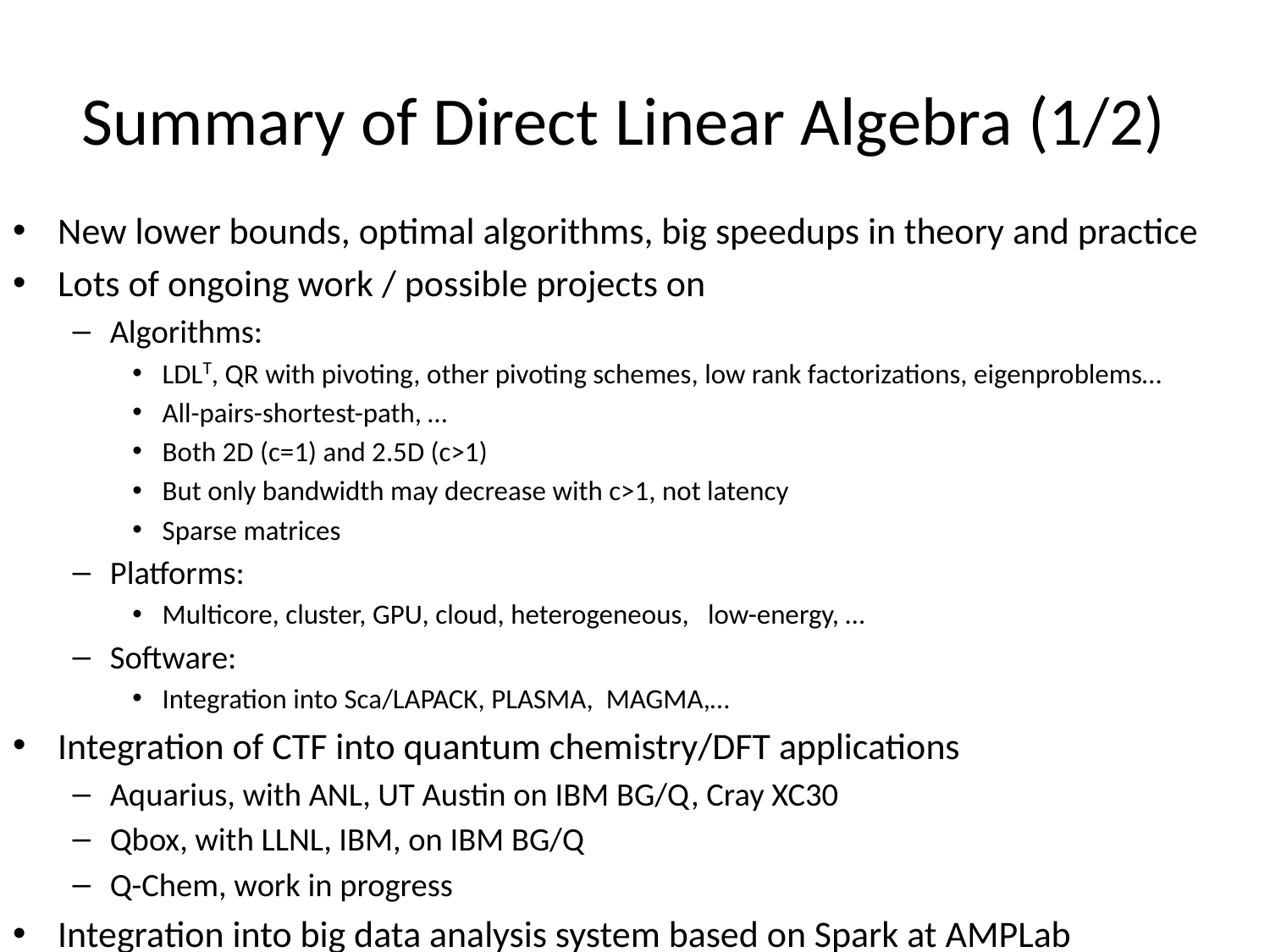

# Summary of Direct Linear Algebra (1/2)
New lower bounds, optimal algorithms, big speedups in theory and practice
Lots of ongoing work / possible projects on
Algorithms:
LDLT, QR with pivoting, other pivoting schemes, low rank factorizations, eigenproblems…
All-pairs-shortest-path, …
Both 2D (c=1) and 2.5D (c>1)
But only bandwidth may decrease with c>1, not latency
Sparse matrices
Platforms:
Multicore, cluster, GPU, cloud, heterogeneous,   low-energy, …
Software:
Integration into Sca/LAPACK, PLASMA,  MAGMA,…
Integration of CTF into quantum chemistry/DFT applications
Aquarius, with ANL, UT Austin on IBM BG/Q, Cray XC30
Qbox, with LLNL, IBM, on IBM BG/Q
Q-Chem, work in progress
Integration into big data analysis system based on Spark at AMPLab